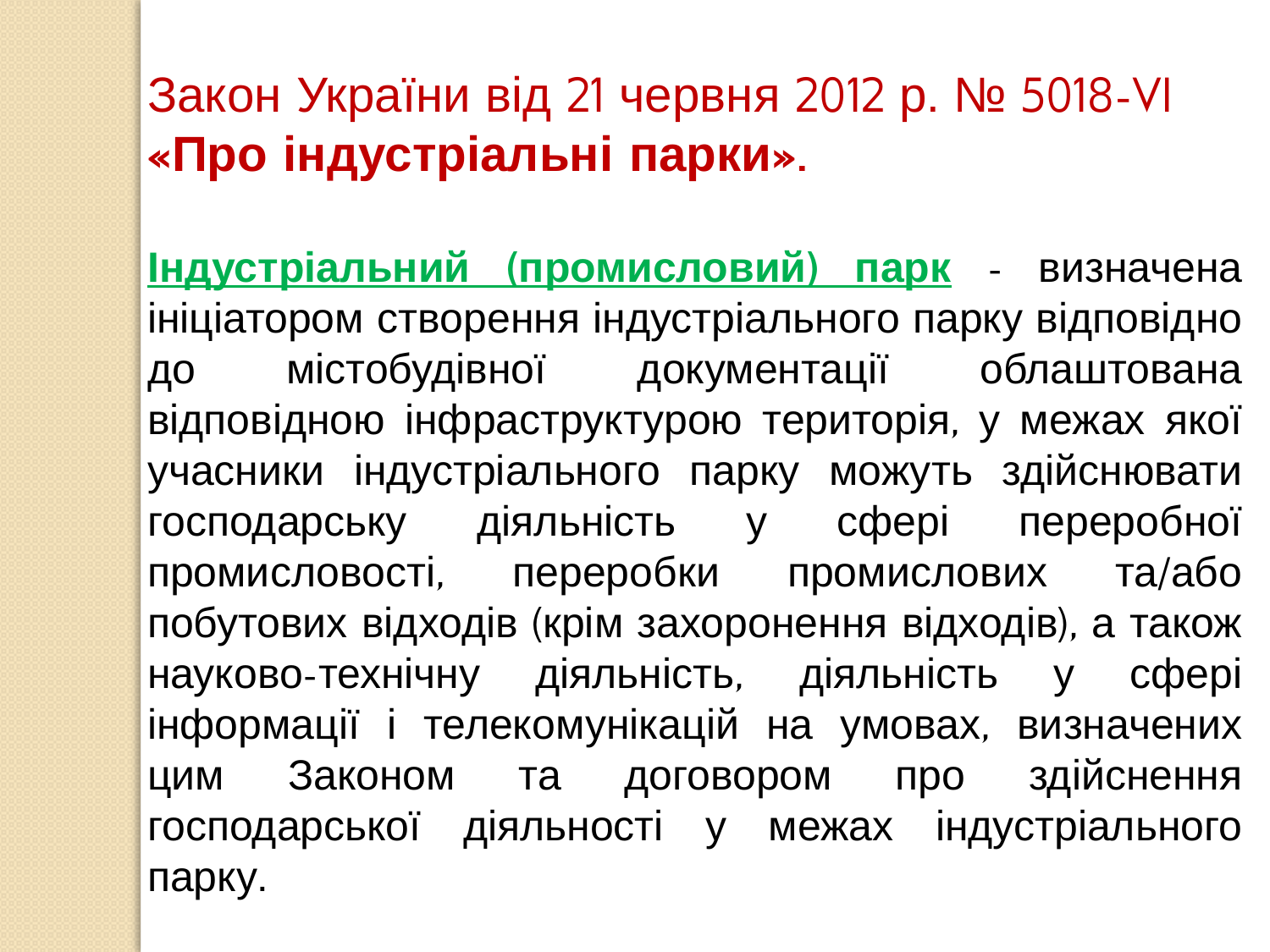

Закон України від 21 червня 2012 р. № 5018-VI «Про індустріальні парки».

Індустріальний (промисловий) парк - визначена ініціатором створення індустріального парку відповідно до містобудівної документації облаштована відповідною інфраструктурою територія, у межах якої учасники індустріального парку можуть здійснювати господарську діяльність у сфері переробної промисловості, переробки промислових та/або побутових відходів (крім захоронення відходів), а також науково-технічну діяльність, діяльність у сфері інформації і телекомунікацій на умовах, визначених цим Законом та договором про здійснення господарської діяльності у межах індустріального парку.